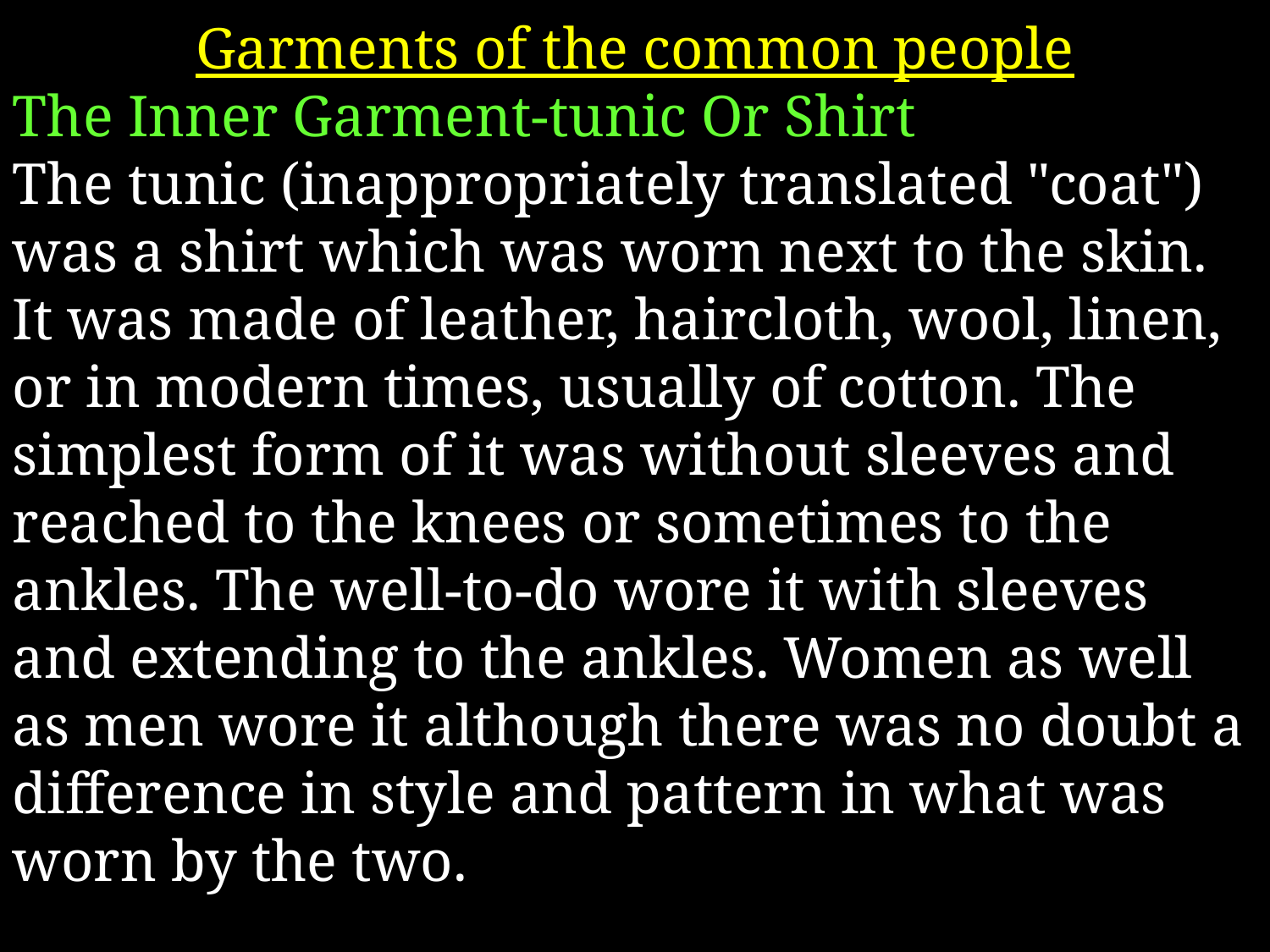

Garments of the common people
The Inner Garment-tunic Or Shirt
The tunic (inappropriately translated "coat") was a shirt which was worn next to the skin. It was made of leather, haircloth, wool, linen, or in modern times, usually of cotton. The simplest form of it was without sleeves and reached to the knees or sometimes to the ankles. The well-to-do wore it with sleeves and extending to the ankles. Women as well as men wore it although there was no doubt a difference in style and pattern in what was worn by the two.